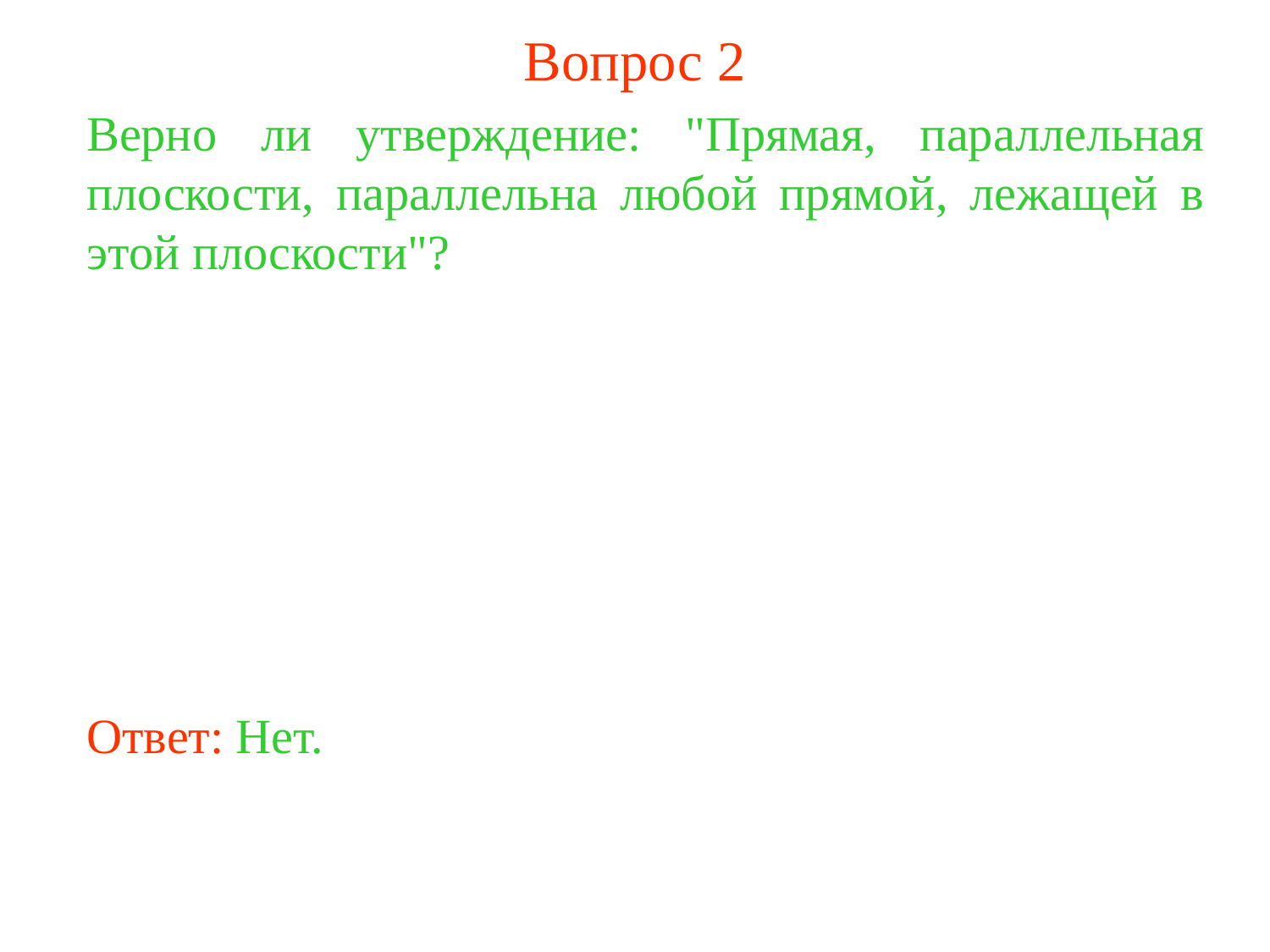

Вопрос 2
Верно ли утверждение: "Прямая, параллельная плоскости, параллельна любой прямой, лежащей в этой плоскости"?
Ответ: Нет.